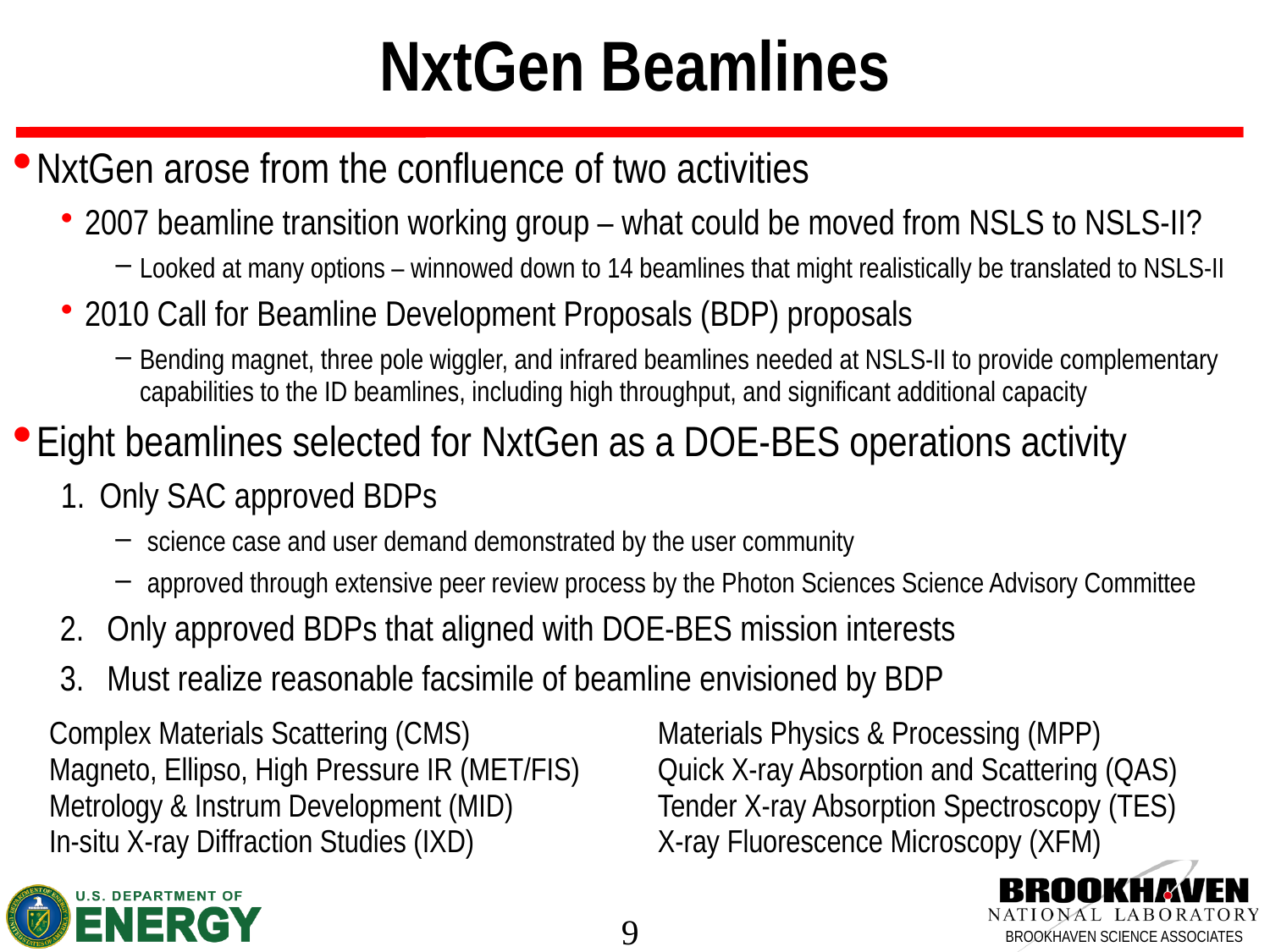

# NxtGen Beamlines
NxtGen arose from the confluence of two activities
2007 beamline transition working group – what could be moved from NSLS to NSLS-II?
Looked at many options – winnowed down to 14 beamlines that might realistically be translated to NSLS-II
2010 Call for Beamline Development Proposals (BDP) proposals
Bending magnet, three pole wiggler, and infrared beamlines needed at NSLS-II to provide complementary capabilities to the ID beamlines, including high throughput, and significant additional capacity
Eight beamlines selected for NxtGen as a DOE-BES operations activity
Only SAC approved BDPs
science case and user demand demonstrated by the user community
approved through extensive peer review process by the Photon Sciences Science Advisory Committee
Only approved BDPs that aligned with DOE-BES mission interests
Must realize reasonable facsimile of beamline envisioned by BDP
Complex Materials Scattering (CMS)
Magneto, Ellipso, High Pressure IR (MET/FIS)
Metrology & Instrum Development (MID)
In-situ X-ray Diffraction Studies (IXD)
Materials Physics & Processing (MPP)
Quick X-ray Absorption and Scattering (QAS)
Tender X-ray Absorption Spectroscopy (TES)
X-ray Fluorescence Microscopy (XFM)